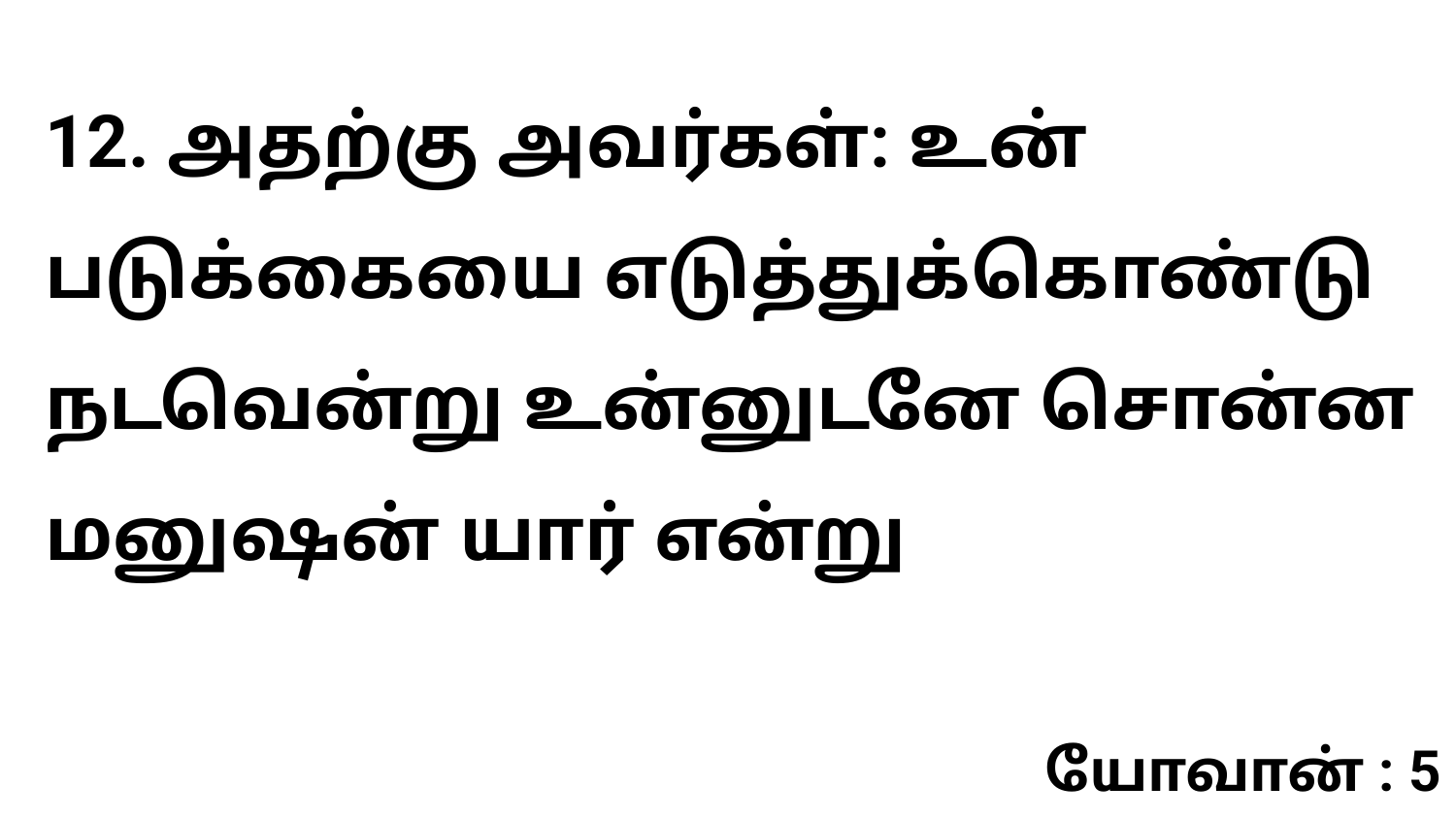

12. அதற்கு அவர்கள்: உன் படுக்கையை எடுத்துக்கொண்டு நடவென்று உன்னுடனே சொன்ன மனுஷன் யார் என்று
யோவான் : 5